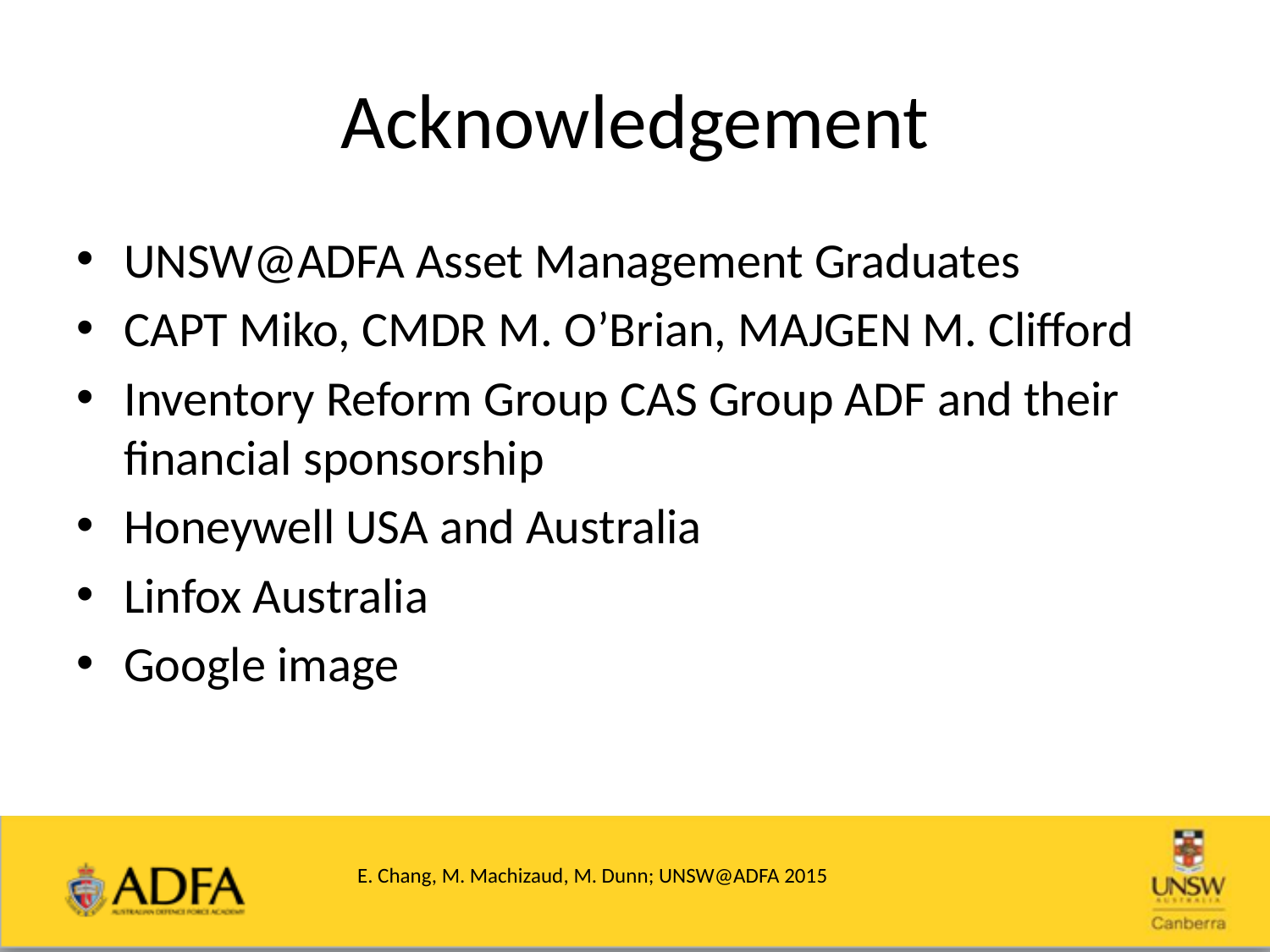

# Acknowledgement
UNSW@ADFA Asset Management Graduates
CAPT Miko, CMDR M. O’Brian, MAJGEN M. Clifford
Inventory Reform Group CAS Group ADF and their financial sponsorship
Honeywell USA and Australia
Linfox Australia
Google image